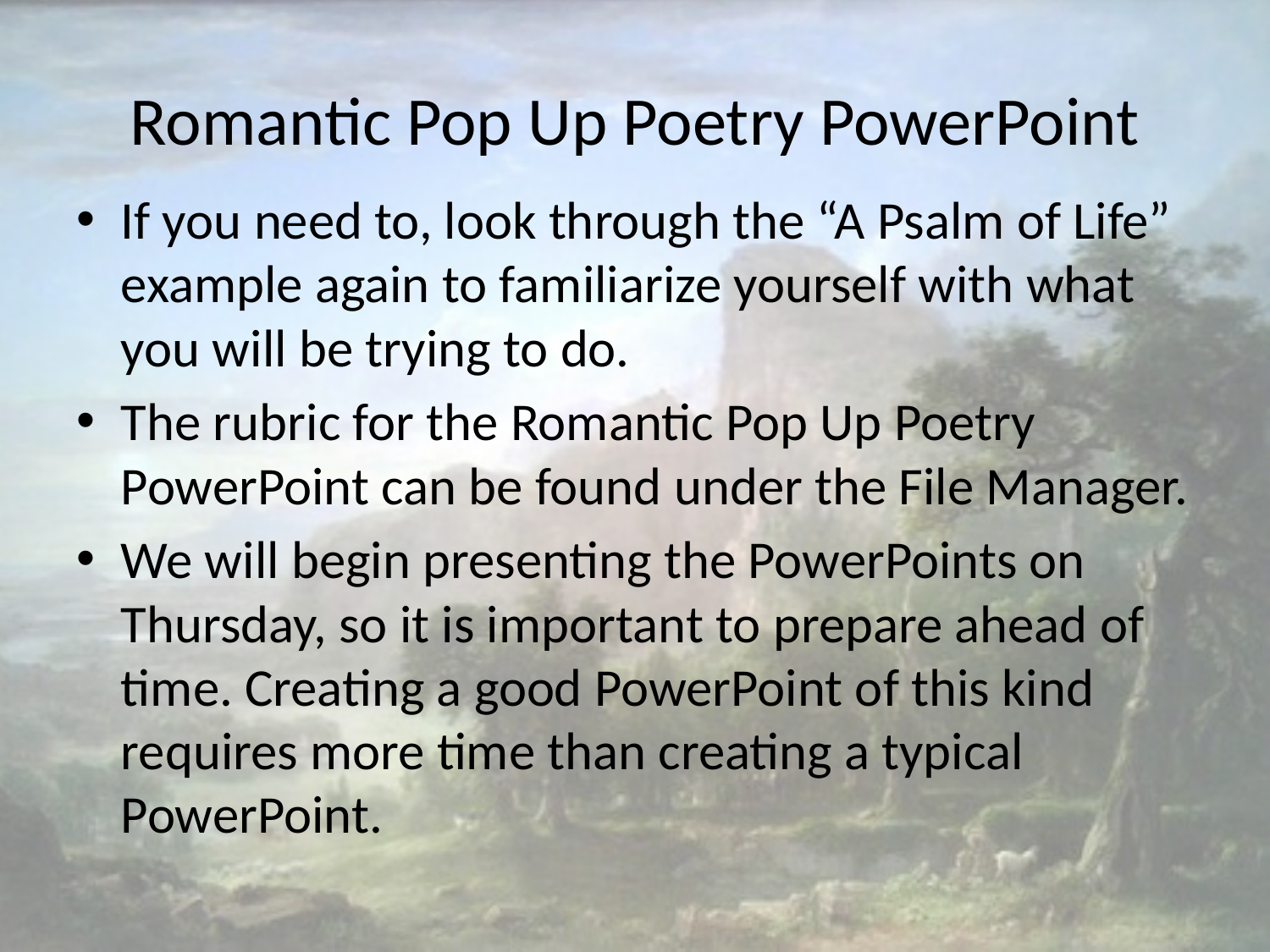

# Romantic Pop Up Poetry PowerPoint
If you need to, look through the “A Psalm of Life” example again to familiarize yourself with what you will be trying to do.
The rubric for the Romantic Pop Up Poetry PowerPoint can be found under the File Manager.
We will begin presenting the PowerPoints on Thursday, so it is important to prepare ahead of time. Creating a good PowerPoint of this kind requires more time than creating a typical PowerPoint.